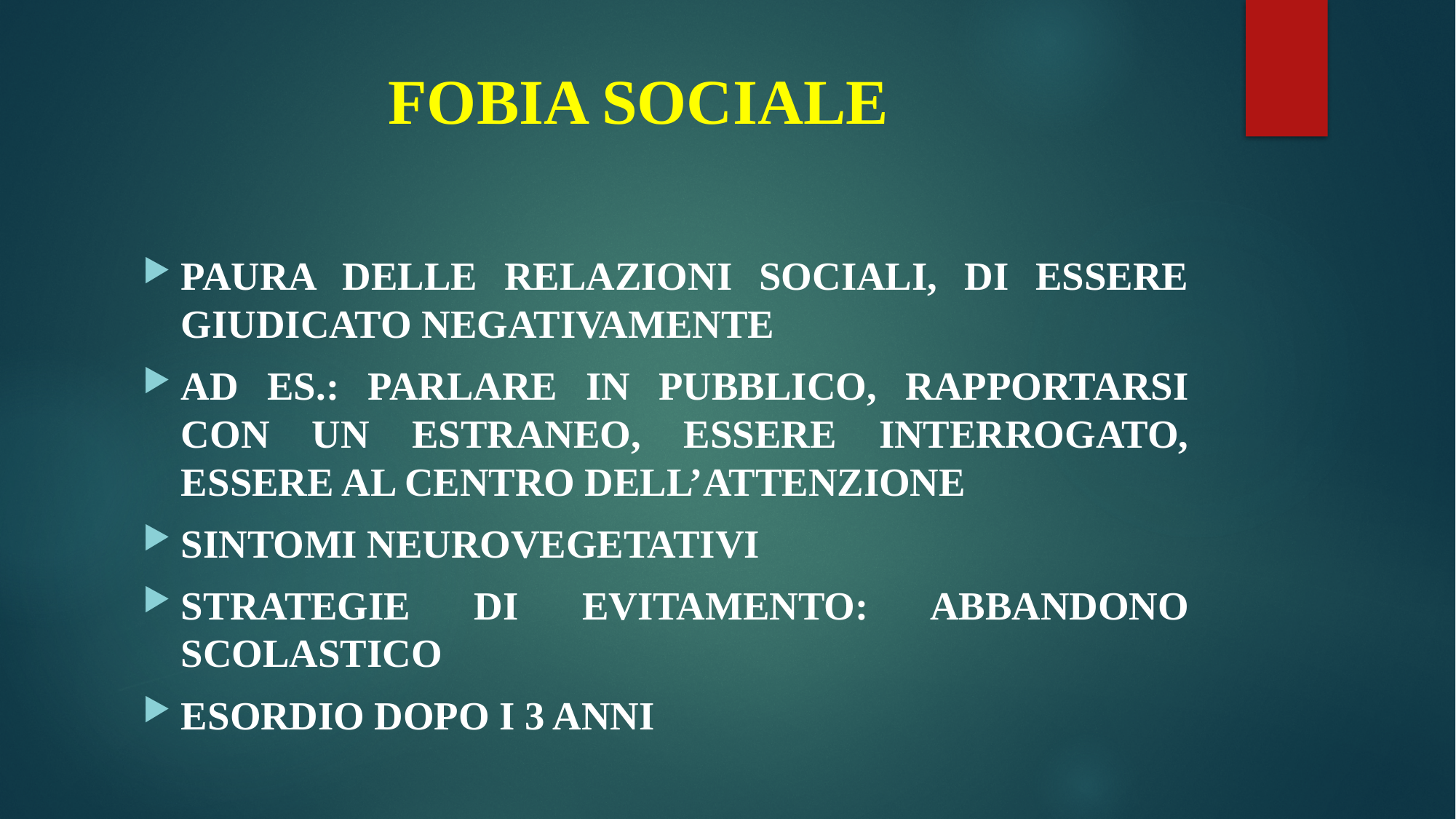

# FOBIA SOCIALE
PAURA DELLE RELAZIONI SOCIALI, DI ESSERE GIUDICATO NEGATIVAMENTE
AD ES.: PARLARE IN PUBBLICO, RAPPORTARSI CON UN ESTRANEO, ESSERE INTERROGATO, ESSERE AL CENTRO DELL’ATTENZIONE
SINTOMI NEUROVEGETATIVI
STRATEGIE DI EVITAMENTO: ABBANDONO SCOLASTICO
ESORDIO DOPO I 3 ANNI